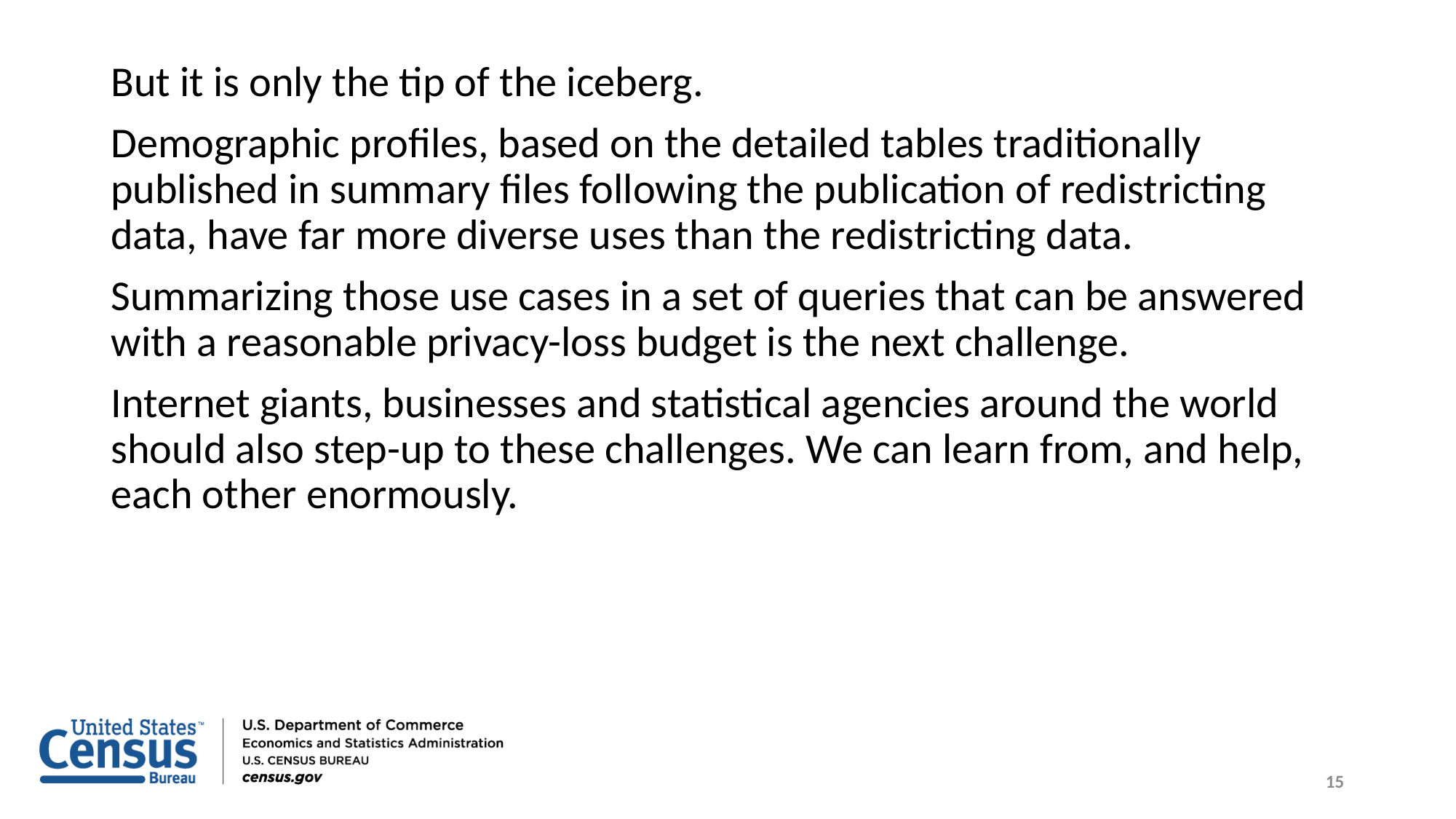

But it is only the tip of the iceberg.
Demographic profiles, based on the detailed tables traditionally published in summary files following the publication of redistricting data, have far more diverse uses than the redistricting data.
Summarizing those use cases in a set of queries that can be answered with a reasonable privacy-loss budget is the next challenge.
Internet giants, businesses and statistical agencies around the world should also step-up to these challenges. We can learn from, and help, each other enormously.

15